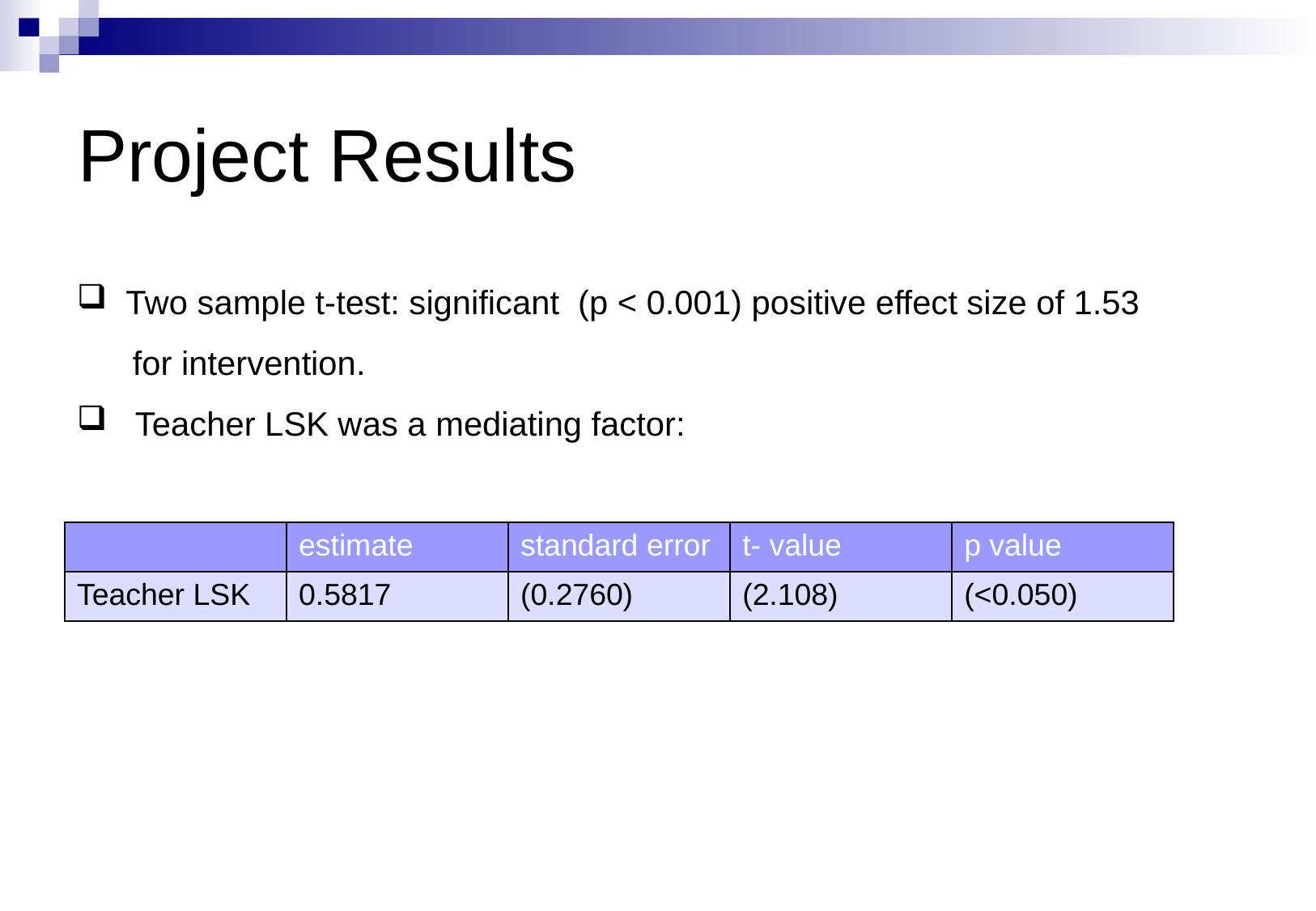

# Project Results
  Two sample t-test: significant  (p < 0.001) positive effect size of 1.53
      for intervention.
   Teacher LSK was a mediating factor:

|  | estimate | standard error | t- value | p value |
| --- | --- | --- | --- | --- |
| Teacher LSK | 0.5817 | (0.2760) | (2.108) | (<0.050) |